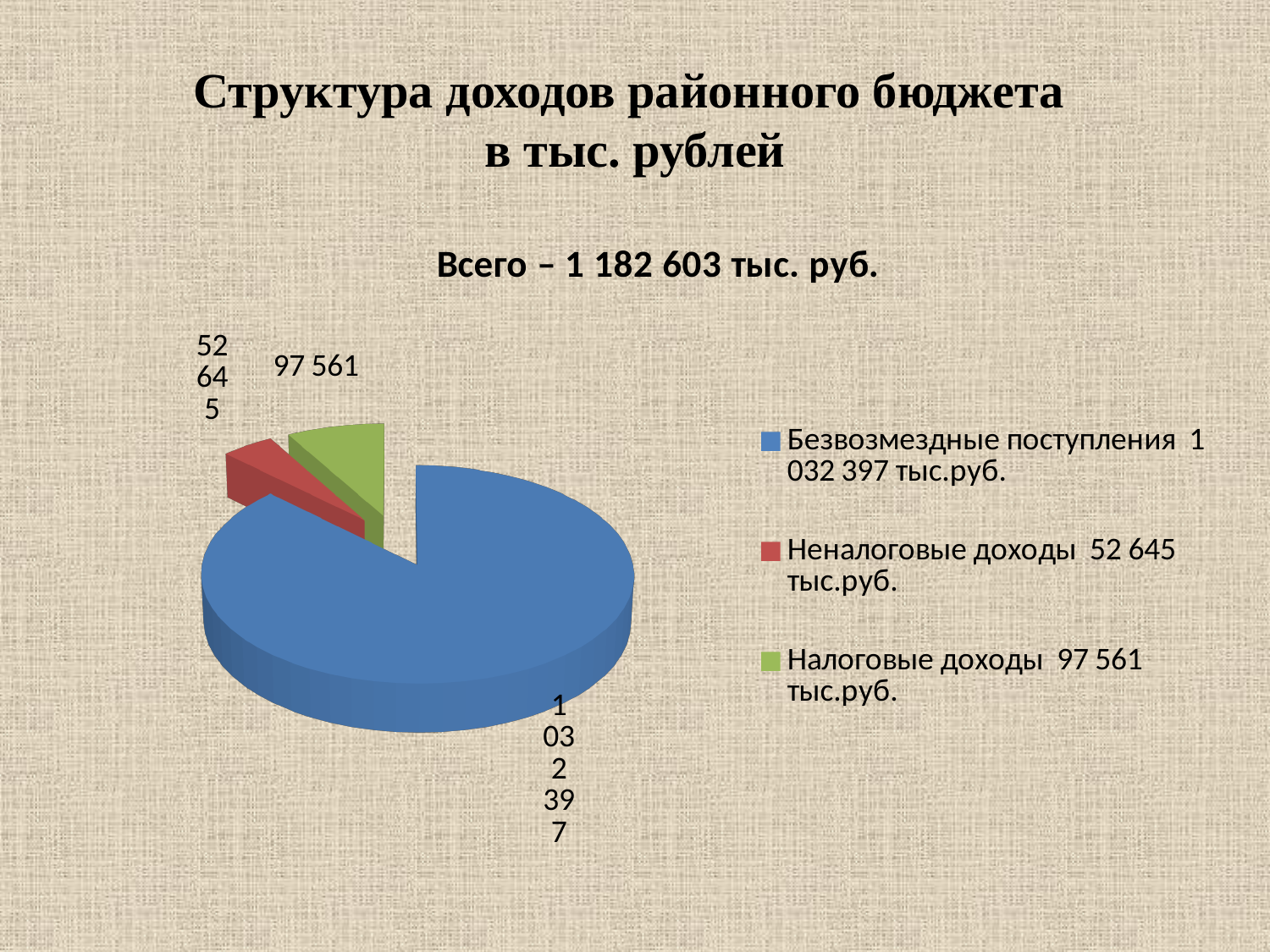

# Структура доходов районного бюджета в тыс. рублей

[unsupported chart]